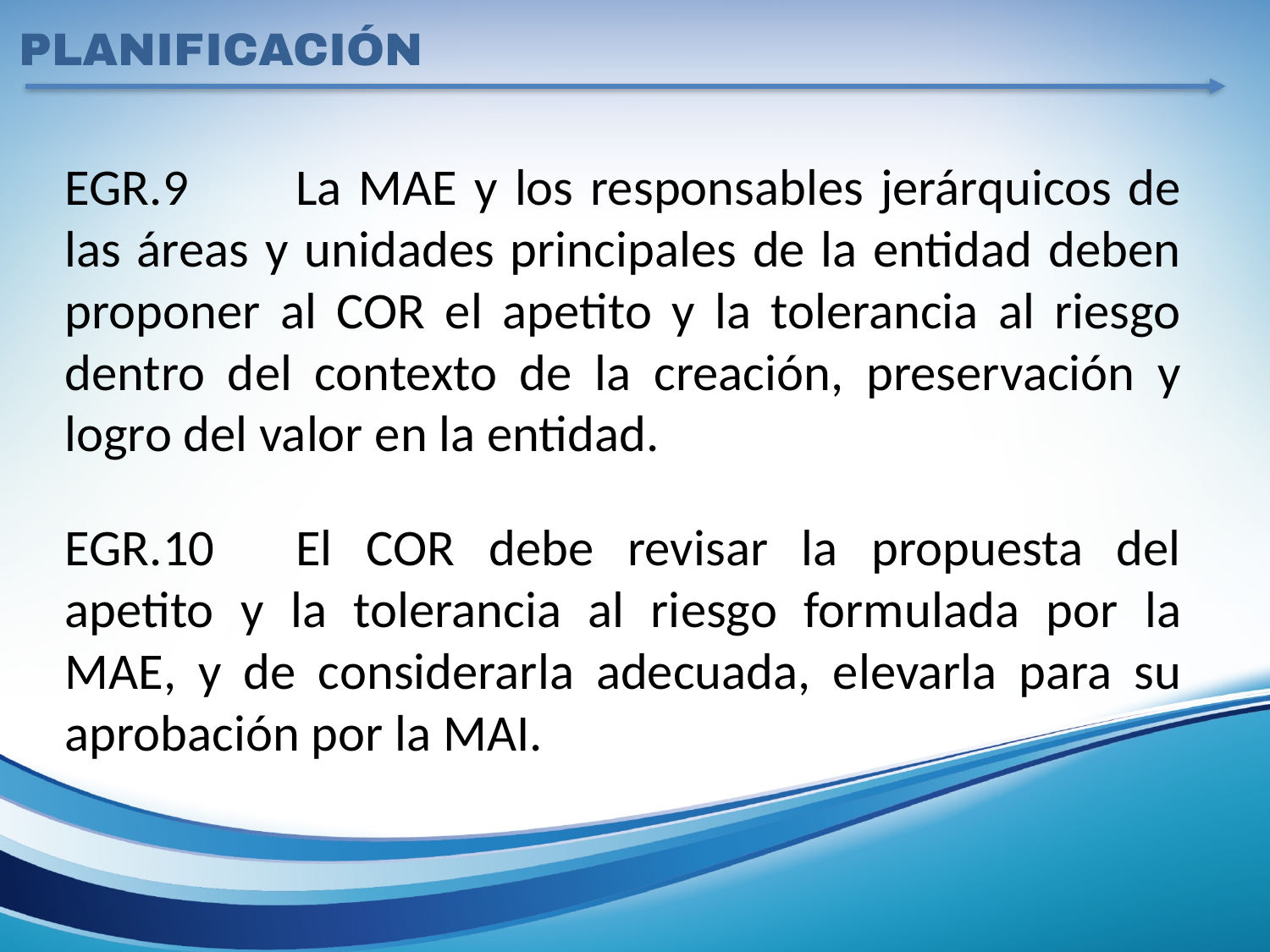

PLANIFICACIÓN
EGR.9	La MAE y los responsables jerárquicos de las áreas y unidades principales de la entidad deben proponer al COR el apetito y la tolerancia al riesgo dentro del contexto de la creación, preservación y logro del valor en la entidad.

EGR.10	El COR debe revisar la propuesta del apetito y la tolerancia al riesgo formulada por la MAE, y de considerarla adecuada, elevarla para su aprobación por la MAI.